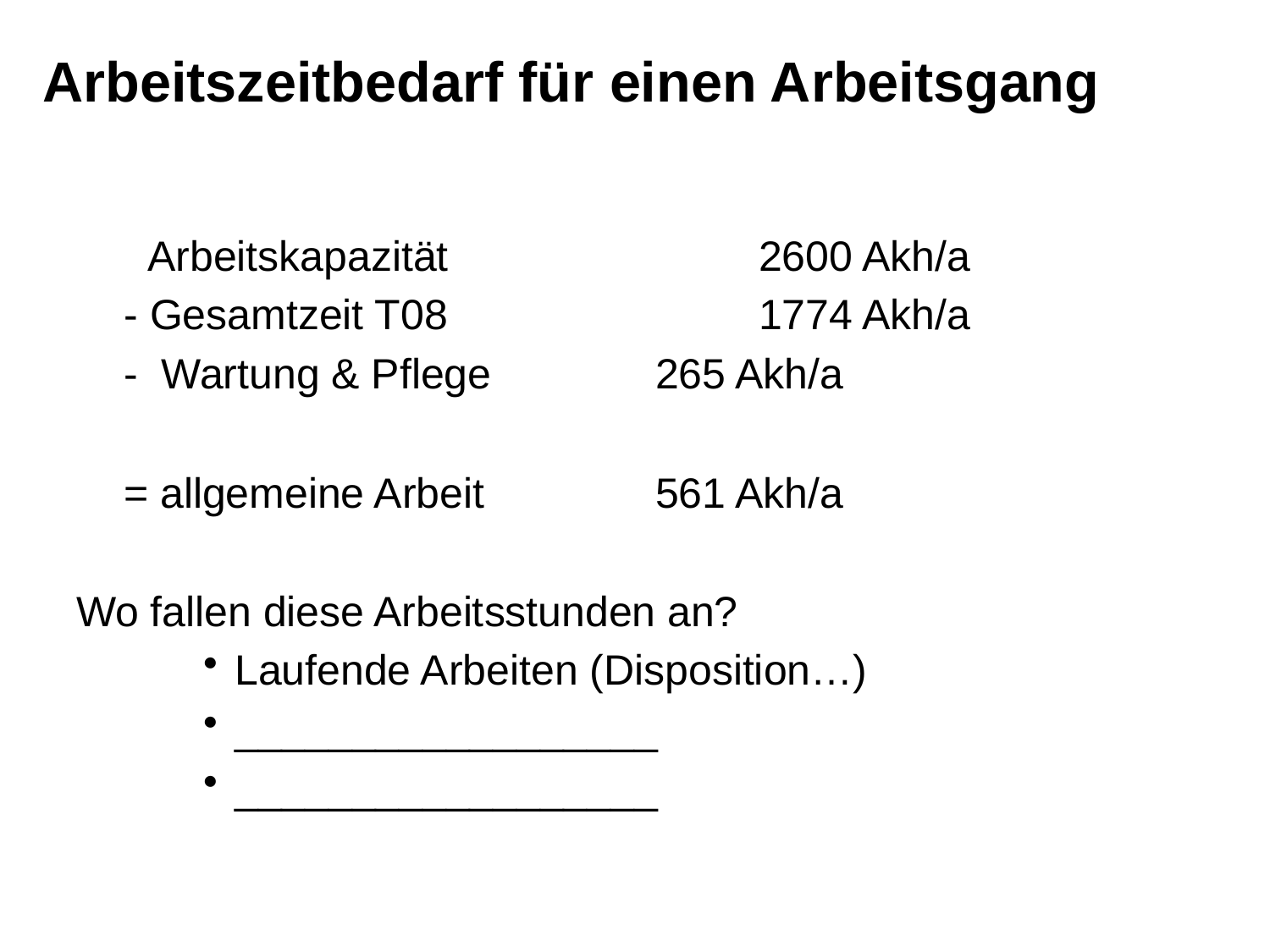

# Arbeitszeitbedarf für einen Arbeitsgang
	  Arbeitskapazität			2600 Akh/a
	- Gesamtzeit T08			1774 Akh/a
	-  Wartung & Pflege		  265 Akh/a

	= allgemeine Arbeit 		  561 Akh/a

Wo fallen diese Arbeitsstunden an?
Laufende Arbeiten (Disposition…)
__________________
__________________